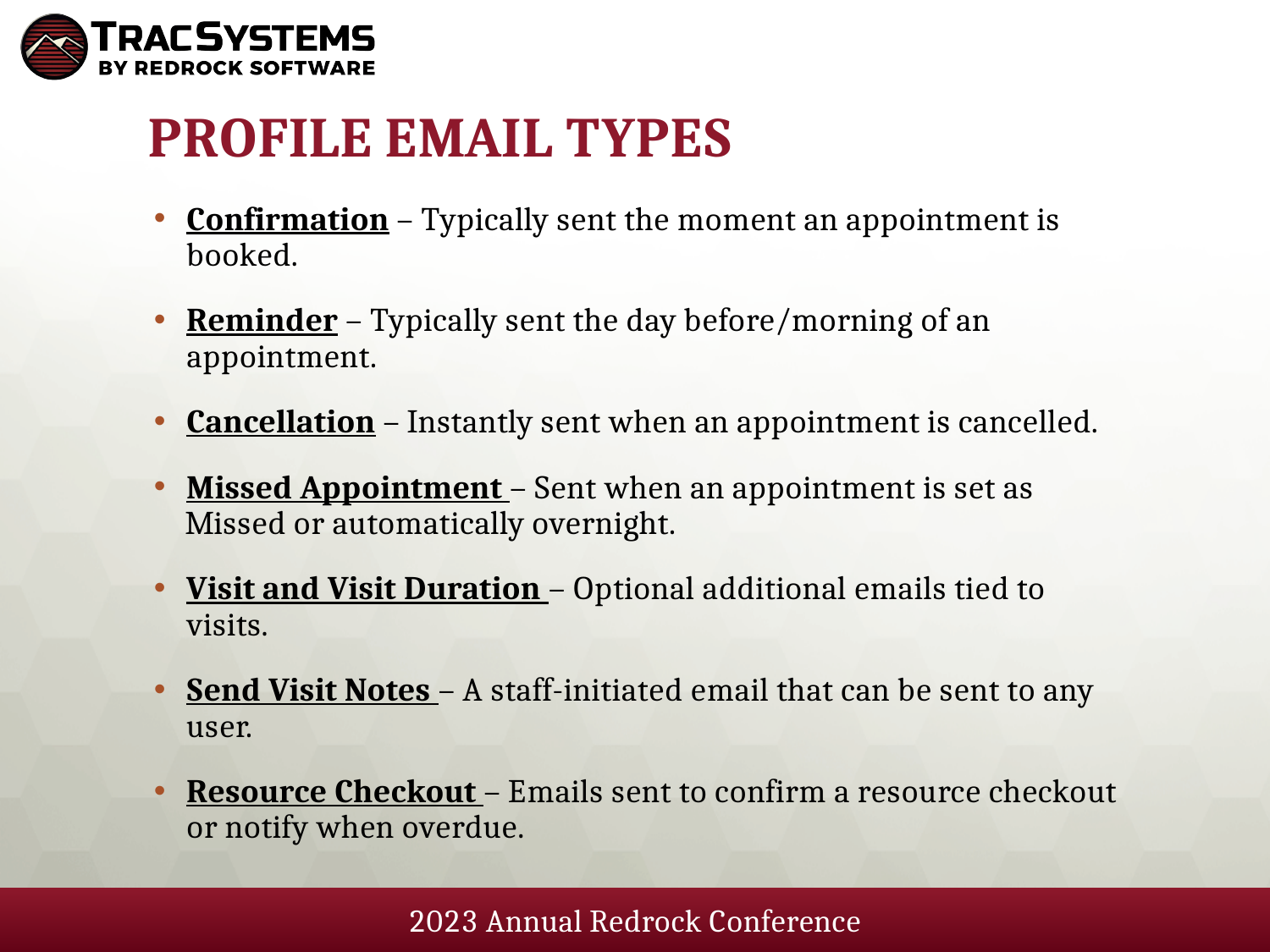

# Profile Email types
Confirmation – Typically sent the moment an appointment is booked.
Reminder – Typically sent the day before/morning of an appointment.
Cancellation – Instantly sent when an appointment is cancelled.
Missed Appointment – Sent when an appointment is set as Missed or automatically overnight.
Visit and Visit Duration – Optional additional emails tied to visits.
Send Visit Notes – A staff-initiated email that can be sent to any user.
Resource Checkout – Emails sent to confirm a resource checkout or notify when overdue.